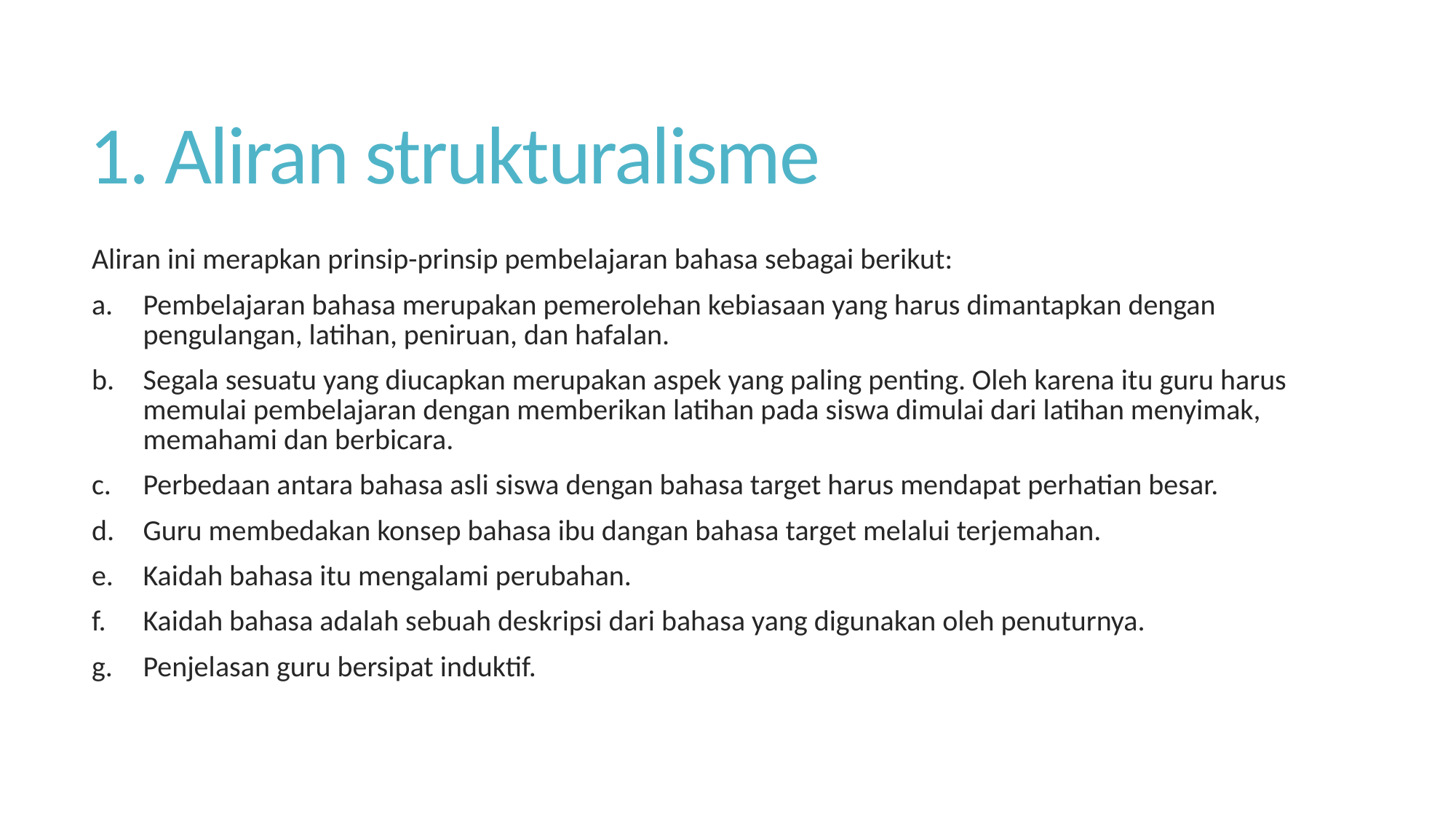

# 1. Aliran strukturalisme
Aliran ini merapkan prinsip-prinsip pembelajaran bahasa sebagai berikut:
Pembelajaran bahasa merupakan pemerolehan kebiasaan yang harus dimantapkan dengan pengulangan, latihan, peniruan, dan hafalan.
Segala sesuatu yang diucapkan merupakan aspek yang paling penting. Oleh karena itu guru harus memulai pembelajaran dengan memberikan latihan pada siswa dimulai dari latihan menyimak, memahami dan berbicara.
Perbedaan antara bahasa asli siswa dengan bahasa target harus mendapat perhatian besar.
Guru membedakan konsep bahasa ibu dangan bahasa target melalui terjemahan.
Kaidah bahasa itu mengalami perubahan.
Kaidah bahasa adalah sebuah deskripsi dari bahasa yang digunakan oleh penuturnya.
Penjelasan guru bersipat induktif.